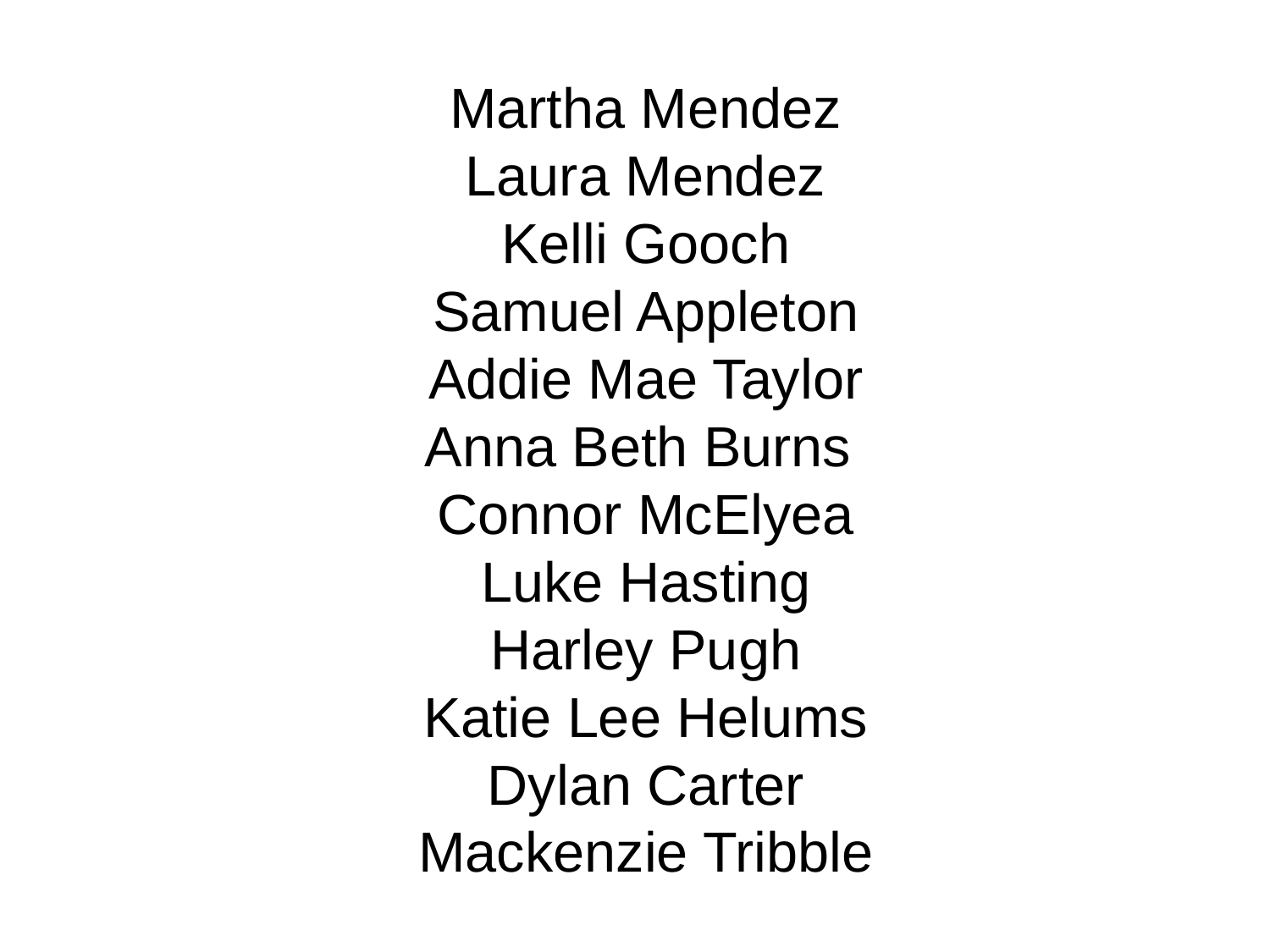

Martha Mendez
Laura Mendez
Kelli Gooch
Samuel Appleton
Addie Mae Taylor
Anna Beth Burns
Connor McElyea
Luke Hasting
Harley Pugh
Katie Lee Helums
Dylan Carter
Mackenzie Tribble